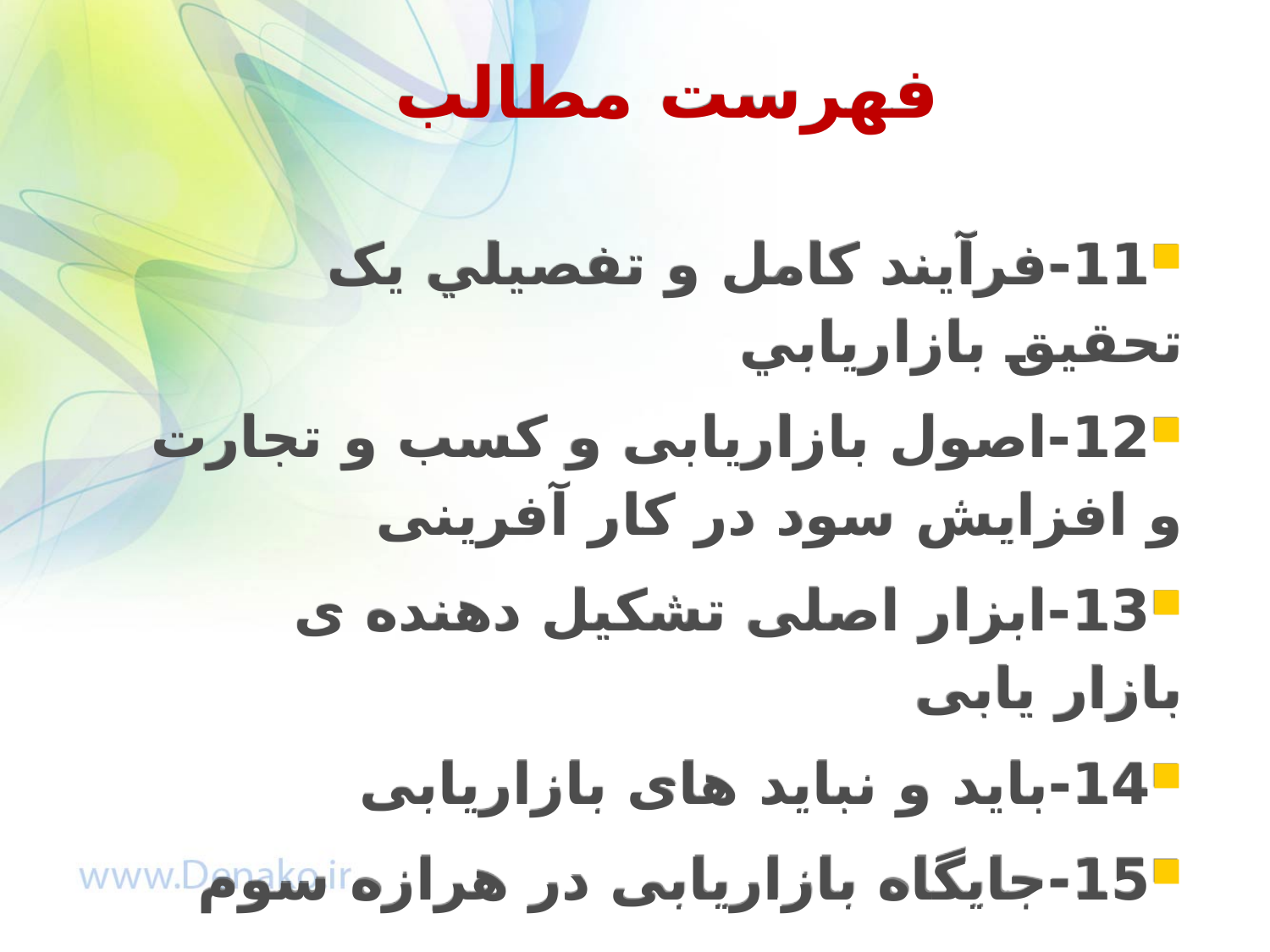

# فهرست مطالب
11-فرآيند کامل و تفصيلي يک تحقيق بازاريابي
12-اصول بازاریابی و کسب و تجارت و افزایش سود در کار آفرینی
13-ابزار اصلی تشکیل دهنده ی بازار یابی
14-باید و نباید های بازاریابی
15-جایگاه بازاریابی در هرازه سوم